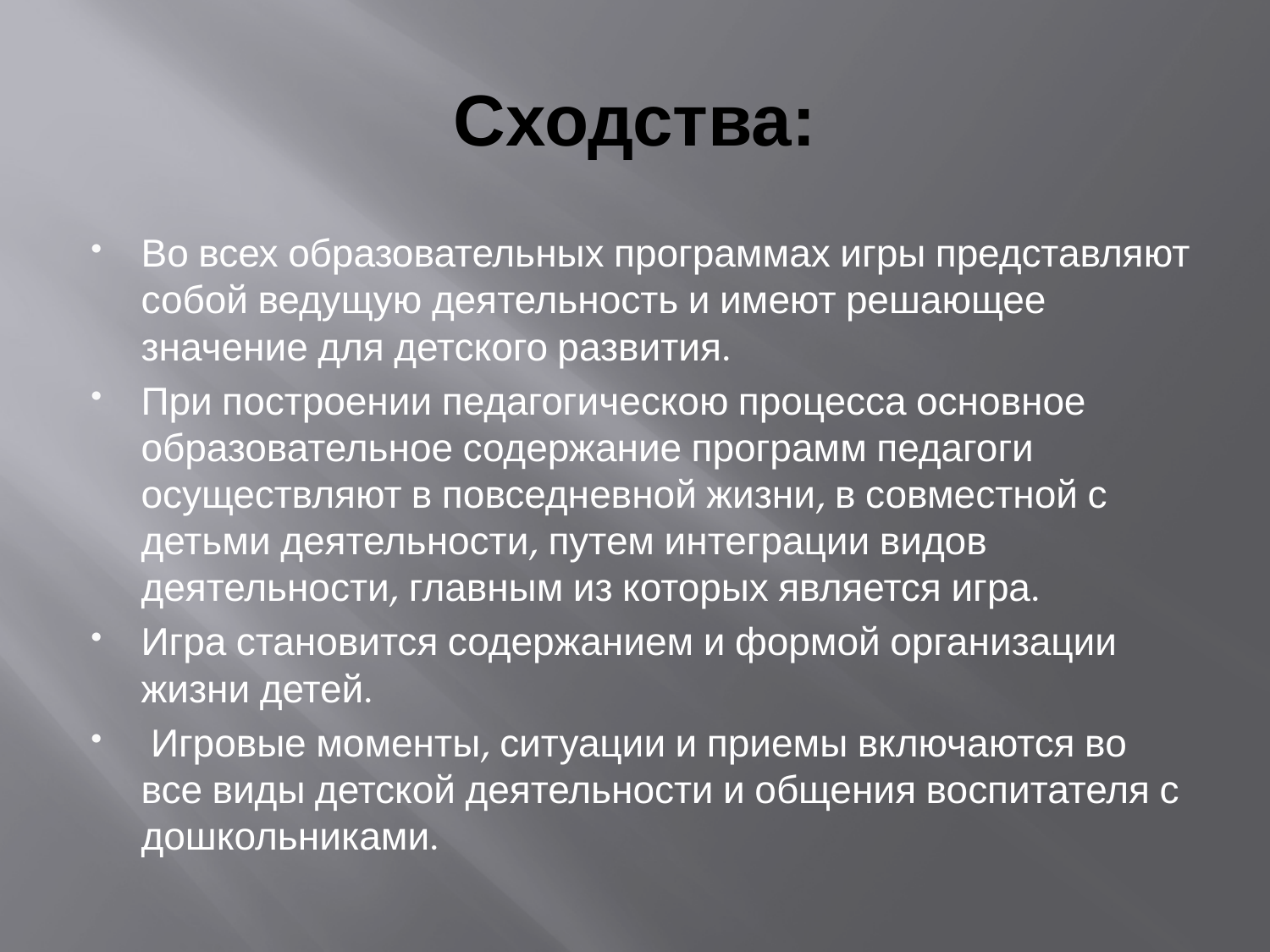

# Сходства:
Во всех образовательных программах игры представляют собой ведущую деятельность и имеют решающее значение для детского развития.
При построении педагогическою процесса основное образовательное содержание программ педагоги осуществляют в повседневной жизни, в совместной с детьми деятельности, путем интеграции видов деятельности, главным из которых является игра.
Игра становится содержанием и формой организации жизни детей.
 Игровые моменты, ситуации и приемы включаются во все виды детской деятельности и общения воспитателя с дошкольниками.